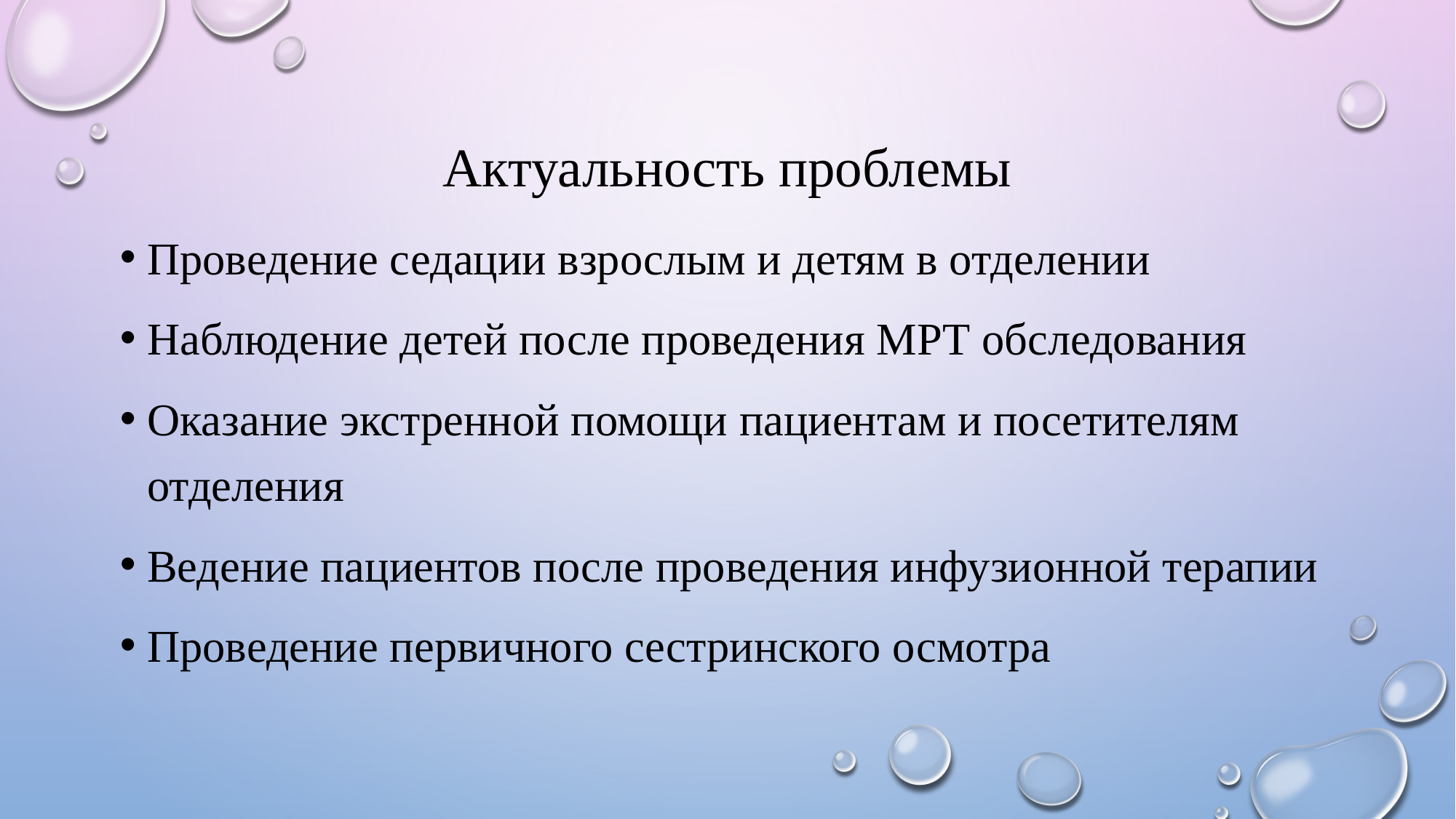

# Актуальность проблемы
Проведение седации взрослым и детям в отделении
Наблюдение детей после проведения МРТ обследования
Оказание экстренной помощи пациентам и посетителям отделения
Ведение пациентов после проведения инфузионной терапии
Проведение первичного сестринского осмотра